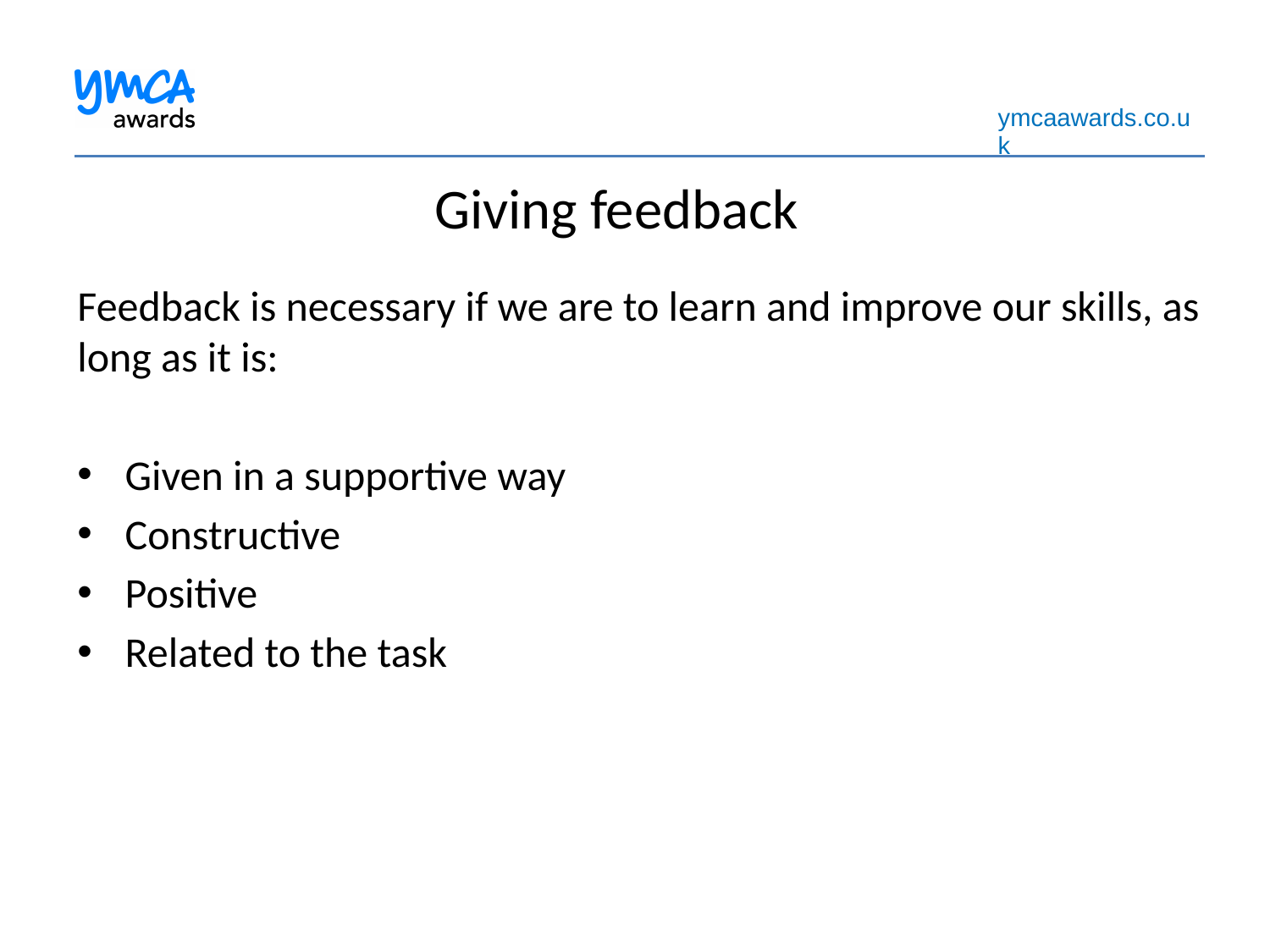

# Giving feedback
Feedback is necessary if we are to learn and improve our skills, as long as it is:

Given in a supportive way
Constructive
Positive
Related to the task